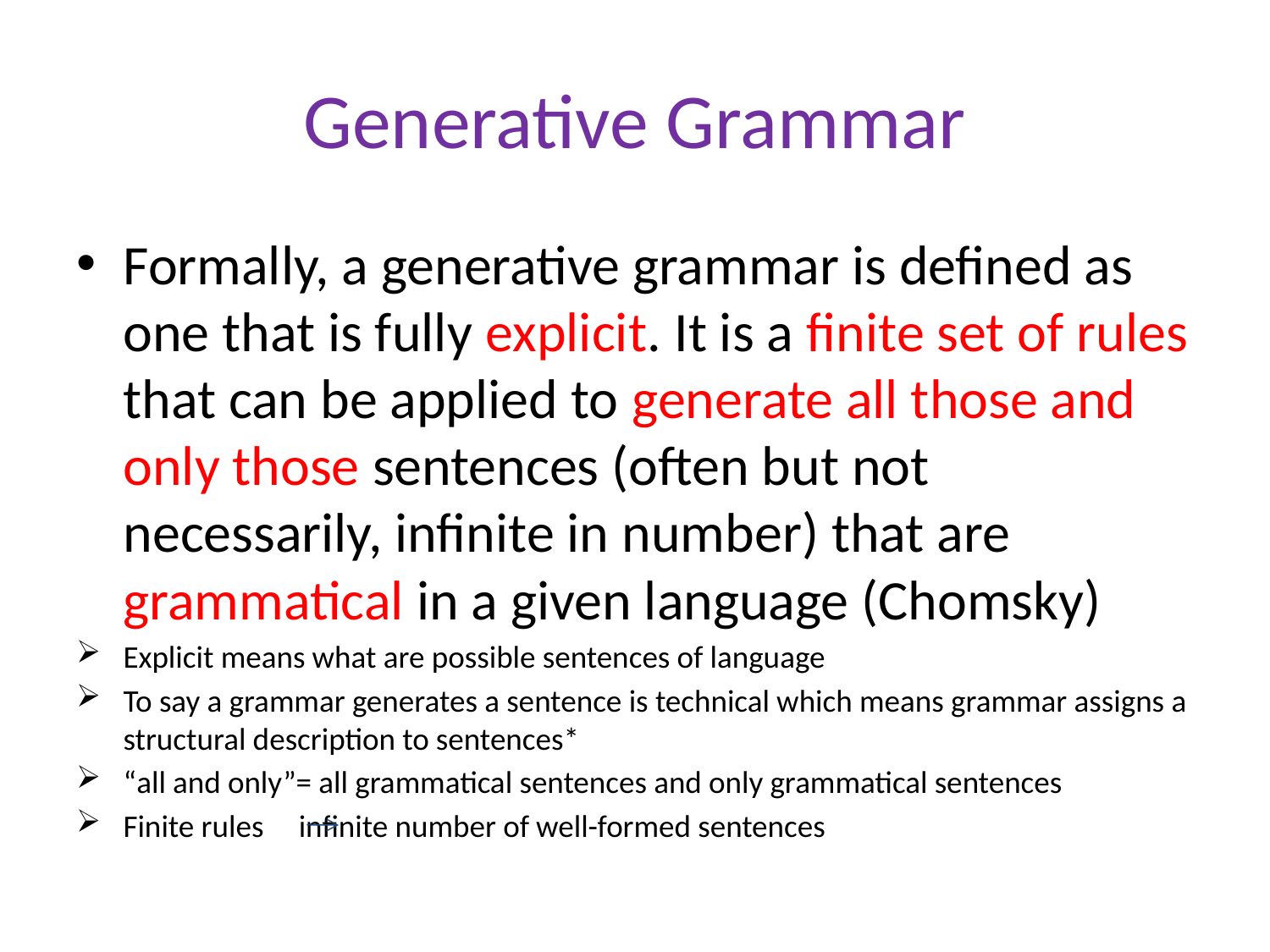

# Generative Grammar
Formally, a generative grammar is defined as one that is fully explicit. It is a finite set of rules that can be applied to generate all those and only those sentences (often but not necessarily, infinite in number) that are grammatical in a given language (Chomsky)
Explicit means what are possible sentences of language
To say a grammar generates a sentence is technical which means grammar assigns a structural description to sentences*
“all and only”= all grammatical sentences and only grammatical sentences
Finite rules     infinite number of well-formed sentences